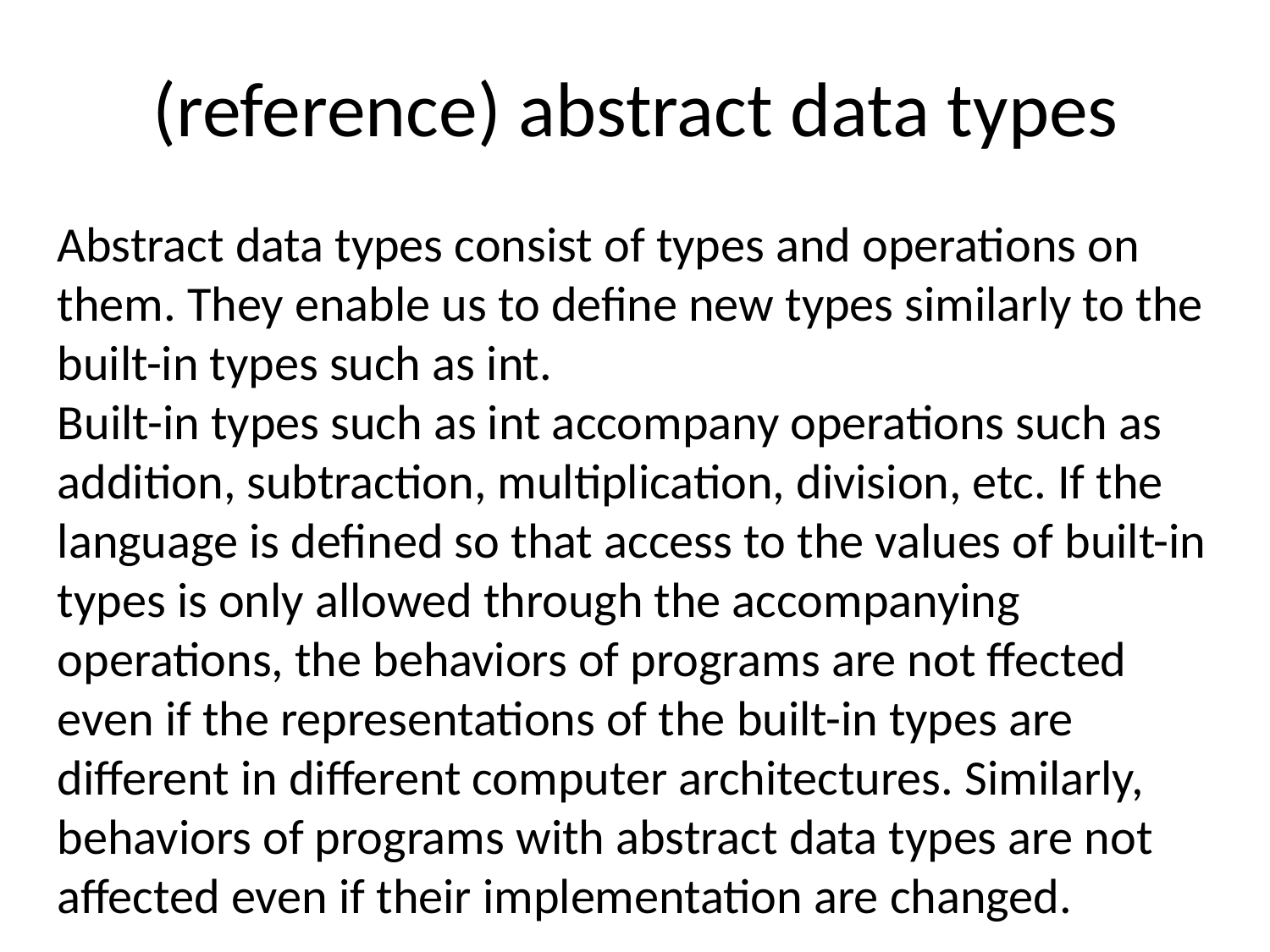

# (reference) abstract data types

Abstract data types consist of types and operations on them. They enable us to define new types similarly to the built-in types such as int.
Built-in types such as int accompany operations such as addition, subtraction, multiplication, division, etc. If the language is defined so that access to the values of built-in types is only allowed through the accompanying operations, the behaviors of programs are not ffected even if the representations of the built-in types are different in different computer architectures. Similarly, behaviors of programs with abstract data types are not affected even if their implementation are changed.